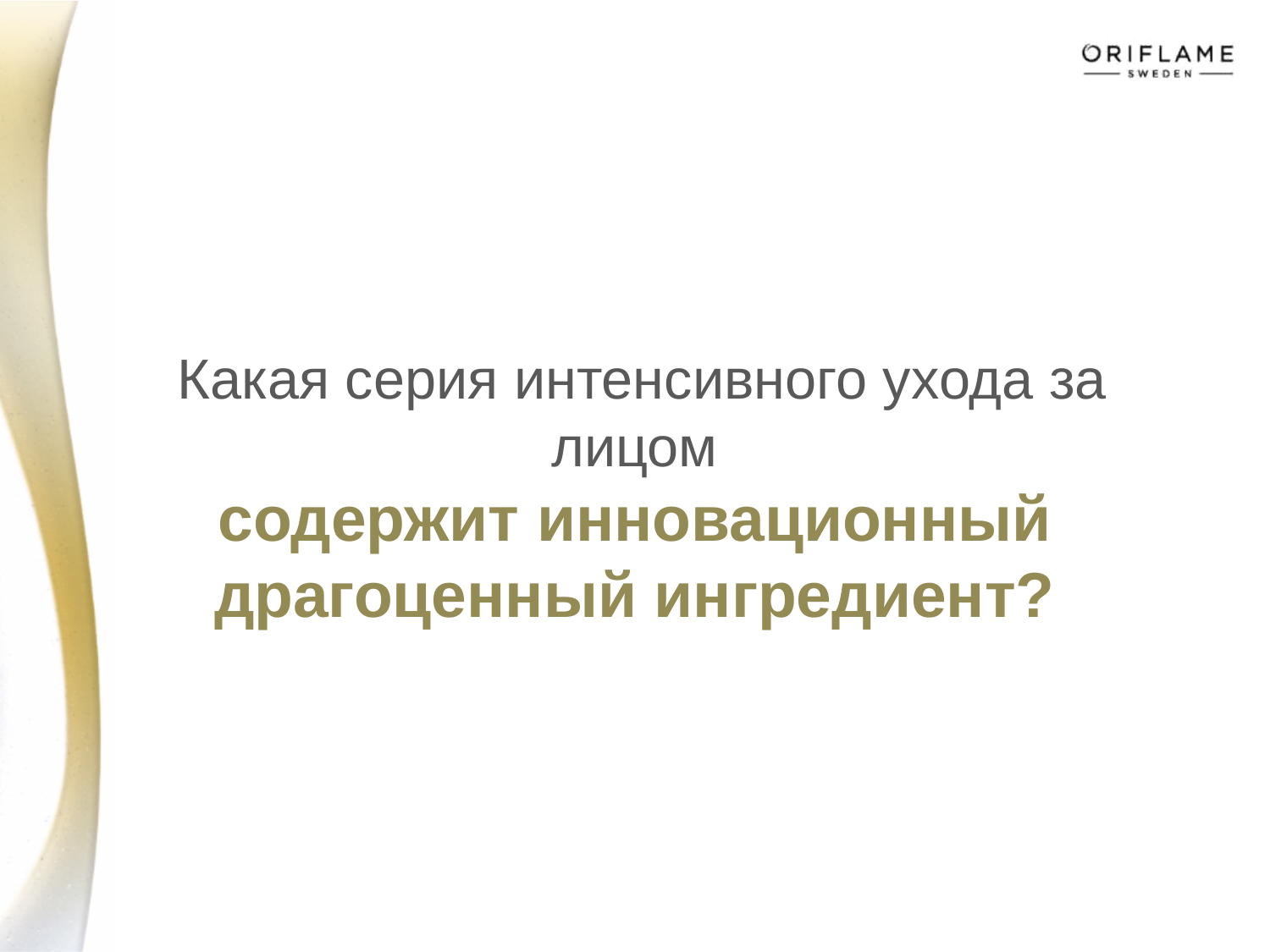

# Какая серия интенсивного ухода за лицом содержит инновационный драгоценный ингредиент?